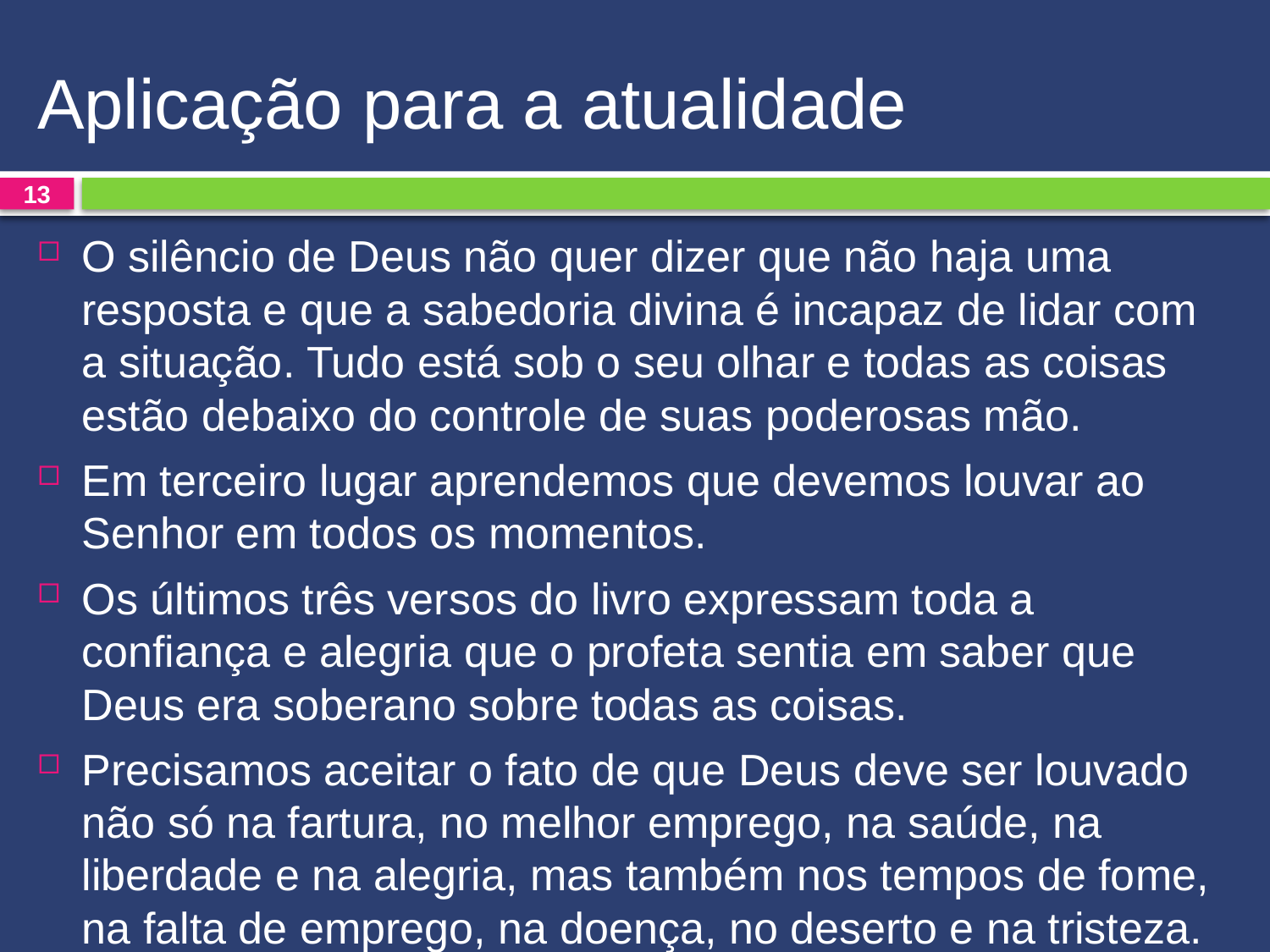

# Aplicação para a atualidade
13
O silêncio de Deus não quer dizer que não haja uma resposta e que a sabedoria divina é incapaz de lidar com a situação. Tudo está sob o seu olhar e todas as coisas estão debaixo do controle de suas poderosas mão.
Em terceiro lugar aprendemos que devemos louvar ao Senhor em todos os momentos.
Os últimos três versos do livro expressam toda a confiança e alegria que o profeta sentia em saber que Deus era soberano sobre todas as coisas.
Precisamos aceitar o fato de que Deus deve ser louvado não só na fartura, no melhor emprego, na saúde, na liberdade e na alegria, mas também nos tempos de fome, na falta de emprego, na doença, no deserto e na tristeza.